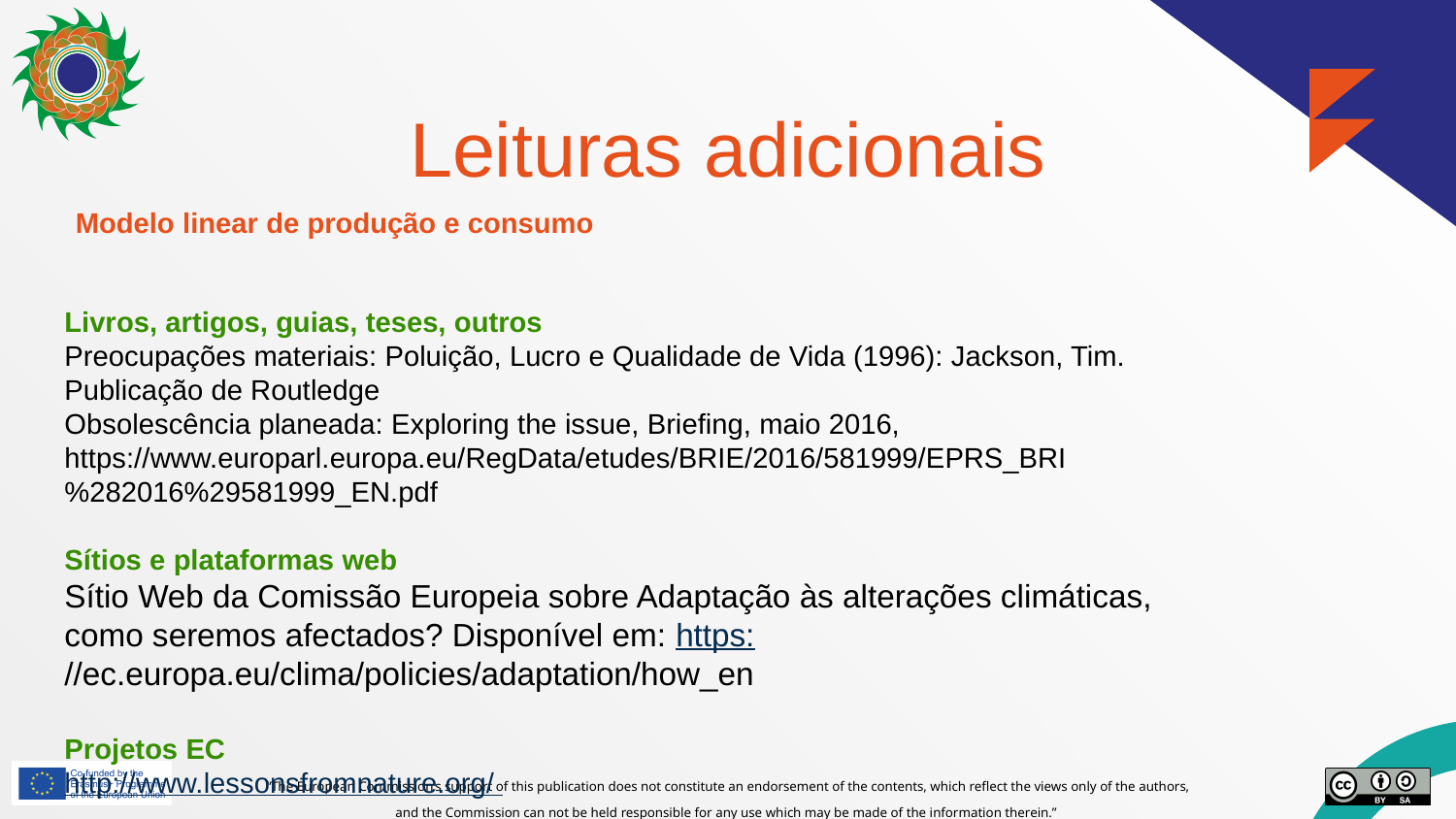

# Leituras adicionais
Modelo linear de produção e consumo
Livros, artigos, guias, teses, outros
Preocupações materiais: Poluição, Lucro e Qualidade de Vida (1996): Jackson, Tim. Publicação de Routledge
Obsolescência planeada: Exploring the issue, Briefing, maio 2016, https://www.europarl.europa.eu/RegData/etudes/BRIE/2016/581999/EPRS_BRI%282016%29581999_EN.pdf

Sítios e plataformas web
Sítio Web da Comissão Europeia sobre Adaptação às alterações climáticas, como seremos afectados? Disponível em: https://ec.europa.eu/clima/policies/adaptation/how_en

Projetos EC
http://www.lessonsfromnature.org/